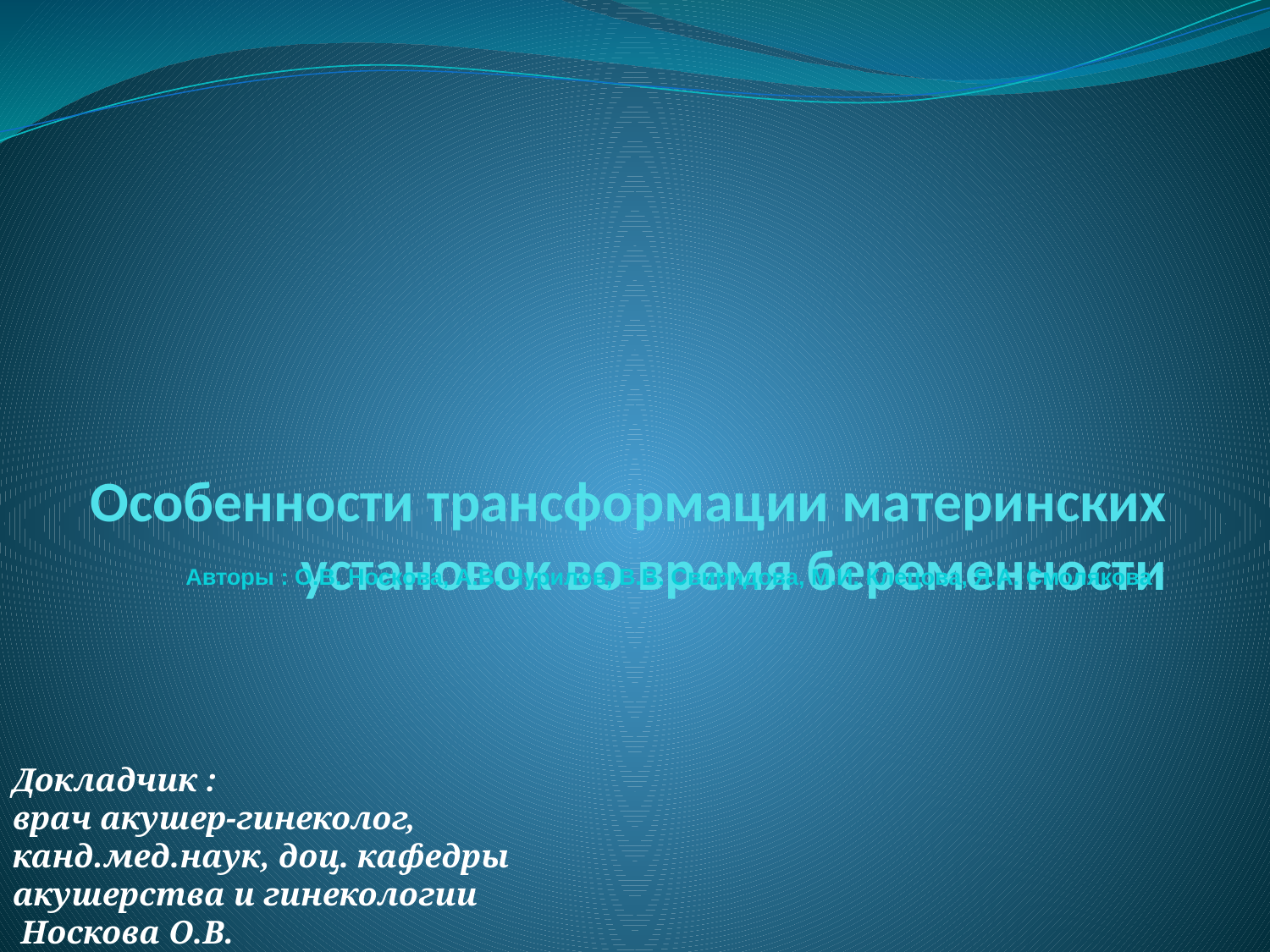

# Особенности трансформации материнских установок во время беременности
Авторы : О.В. Носкова, А.В. Чурилов, В.В. Свиридова, М.И. Клецова, Я.А. Смолякова
Докладчик :
врач акушер-гинеколог, канд.мед.наук, доц. кафедры акушерства и гинекологии
 Носкова О.В.